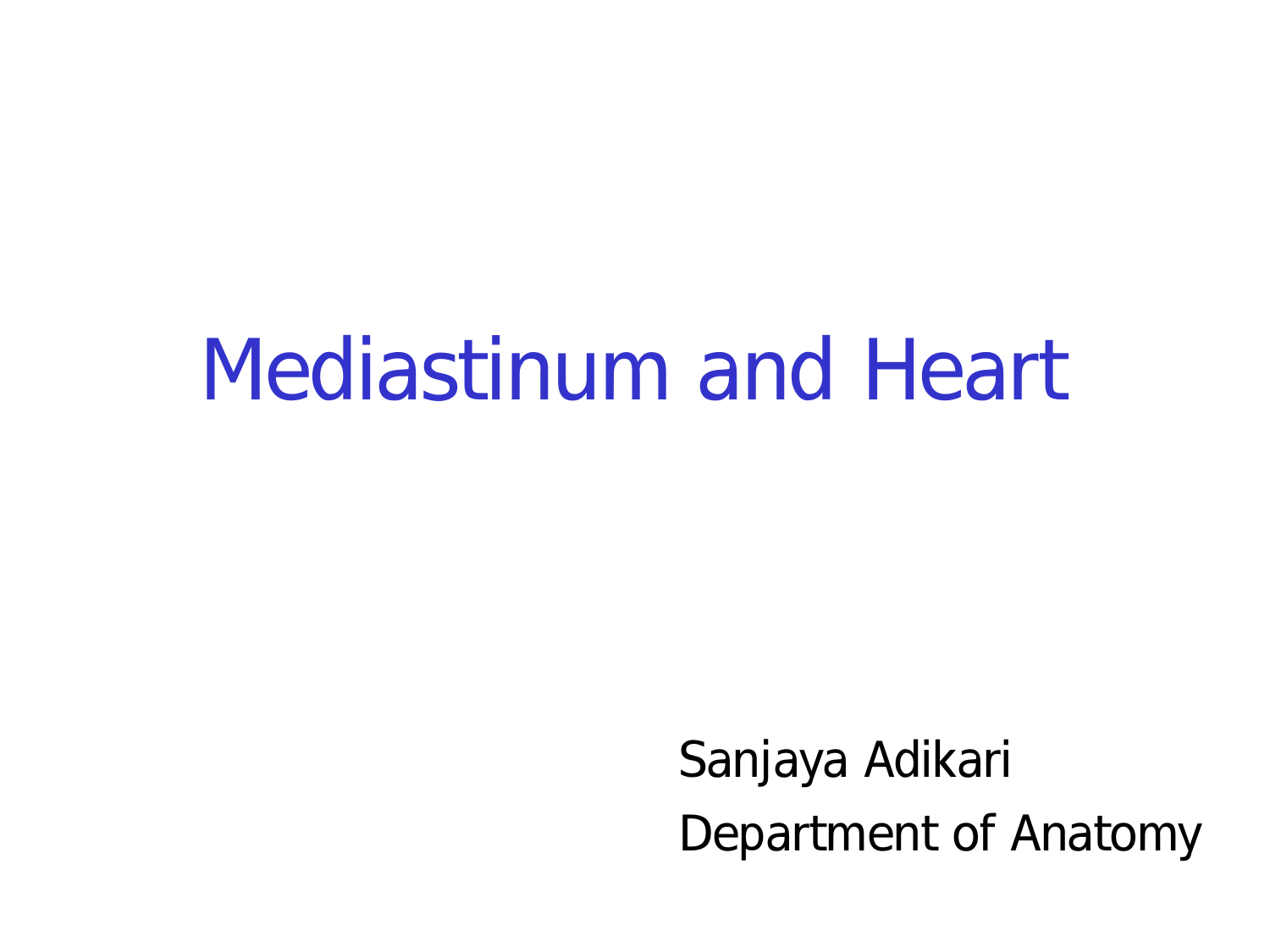

# Mediastinum and Heart
Sanjaya Adikari
Department of Anatomy